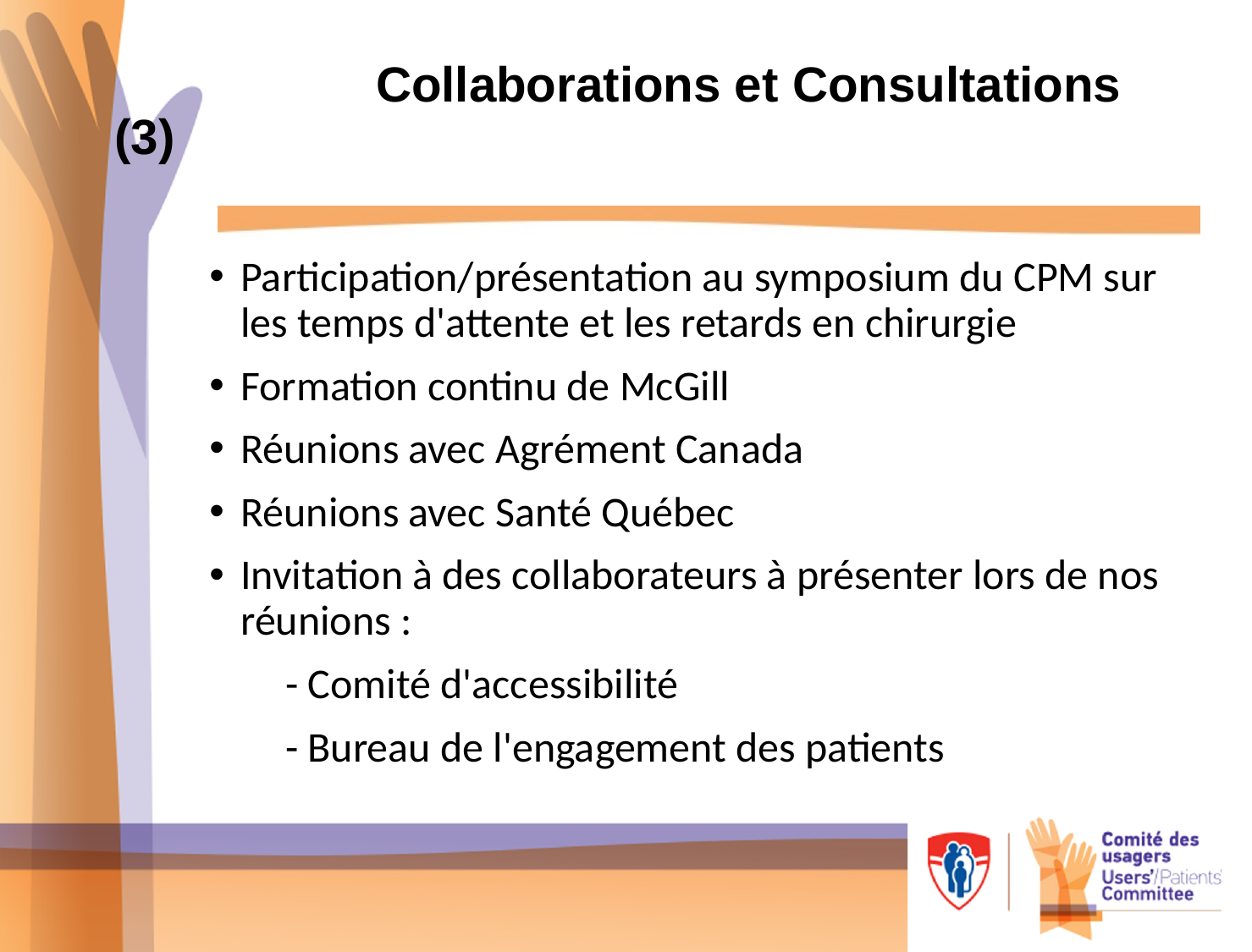

# Collaborations et Consultations (3)
Participation/présentation au symposium du CPM sur les temps d'attente et les retards en chirurgie
Formation continu de McGill
Réunions avec Agrément Canada
Réunions avec Santé Québec
Invitation à des collaborateurs à présenter lors de nos réunions :
        - Comité d'accessibilité
        - Bureau de l'engagement des patients